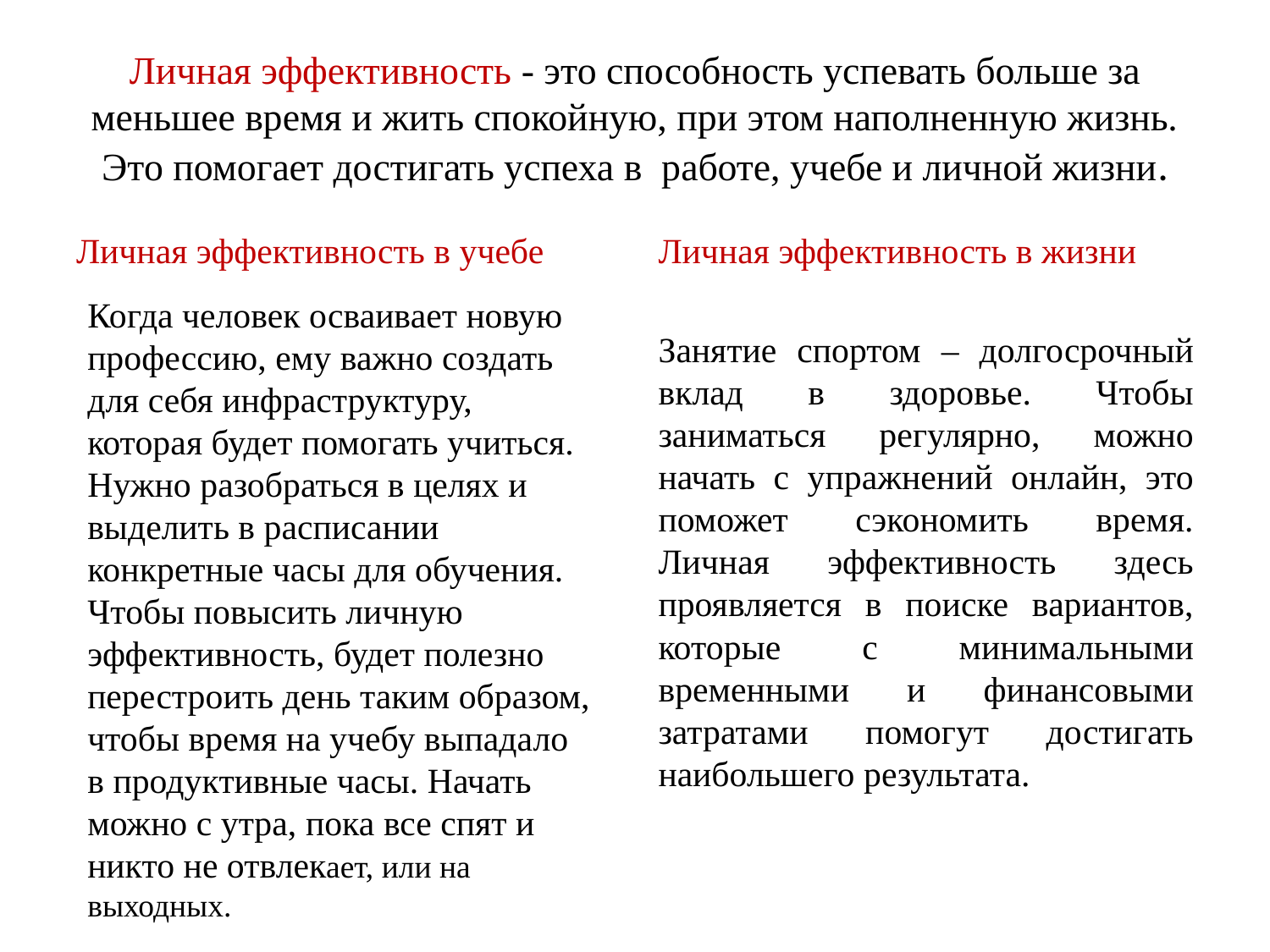

# Личная эффективность - это способность успевать больше за меньшее время и жить спокойную, при этом наполненную жизнь. Это помогает достигать успеха в  работе, учебе и личной жизни.
Личная эффективность в учебе

Личная эффективность в жизни

Занятие спортом – долгосрочный вклад в здоровье. Чтобы заниматься регулярно, можно начать с упражнений онлайн, это поможет сэкономить время. Личная эффективность здесь проявляется в поиске вариантов, которые с минимальными временными и финансовыми затратами помогут достигать наибольшего результата.
Когда человек осваивает новую профессию, ему важно создать для себя инфраструктуру, которая будет помогать учиться. Нужно разобраться в целях и выделить в расписании конкретные часы для обучения. Чтобы повысить личную эффективность, будет полезно перестроить день таким образом, чтобы время на учебу выпадало в продуктивные часы. Начать можно с утра, пока все спят и никто не отвлекает, или на выходных.